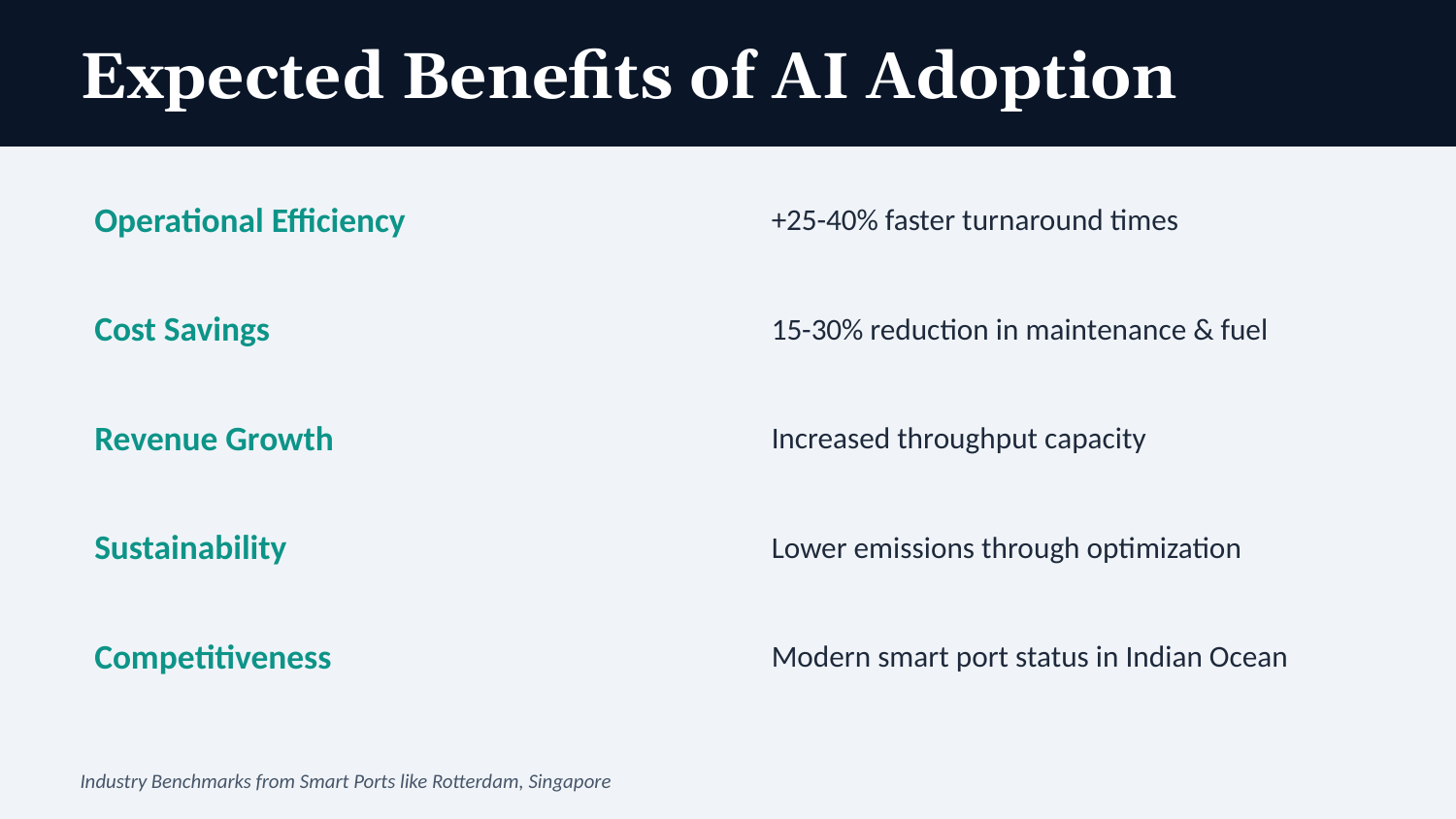

Expected Benefits of AI Adoption
Operational Efficiency
+25-40% faster turnaround times
Cost Savings
15-30% reduction in maintenance & fuel
Revenue Growth
Increased throughput capacity
Sustainability
Lower emissions through optimization
Competitiveness
Modern smart port status in Indian Ocean
Industry Benchmarks from Smart Ports like Rotterdam, Singapore